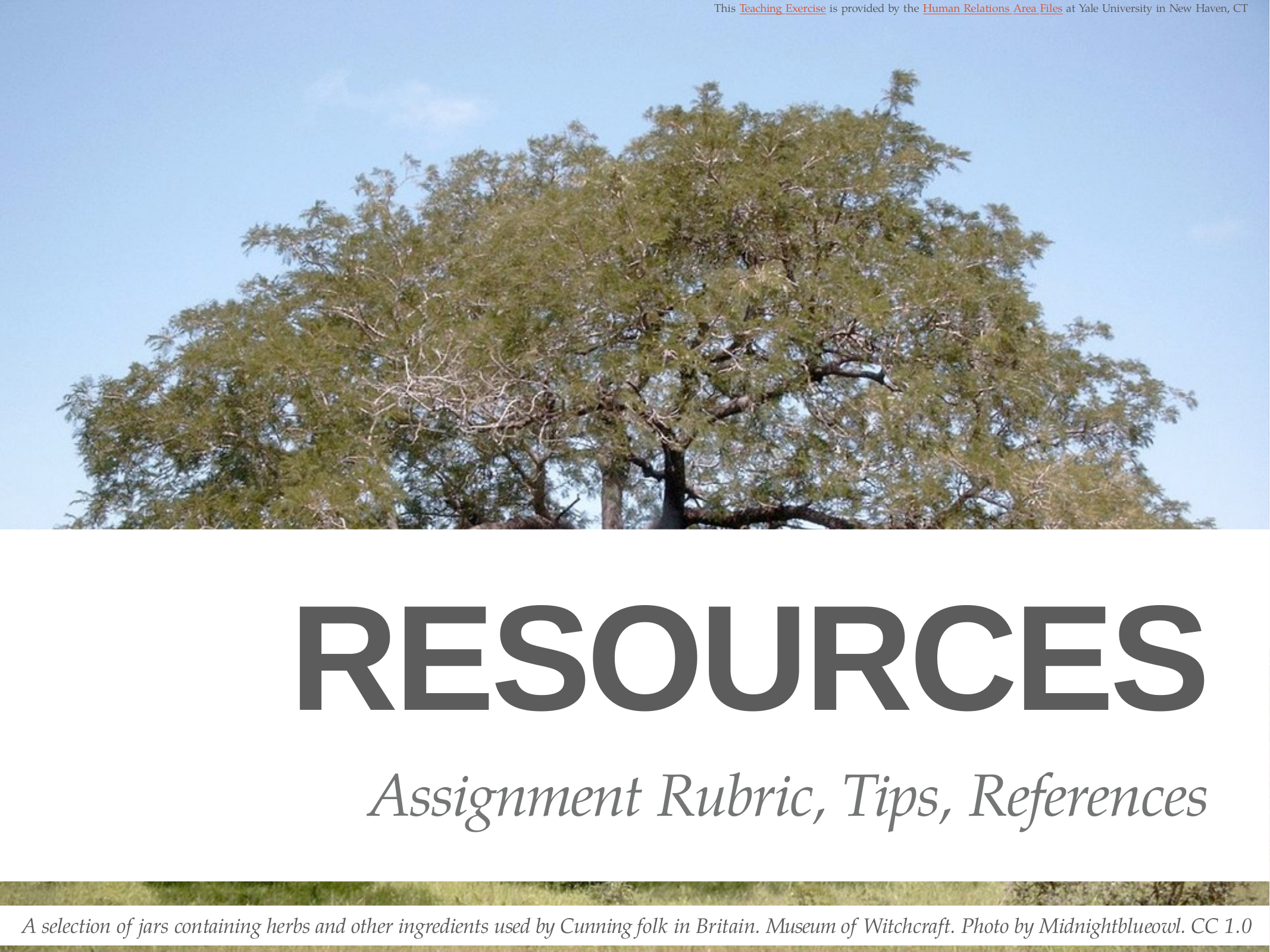

This Teaching Exercise is provided by the Human Relations Area Files at Yale University in New Haven, CT
RESOURCES
Assignment Rubric, Tips, References

A selection of jars containing herbs and other ingredients used by Cunning folk in Britain. Museum of Witchcraft. Photo by Midnightblueowl. CC 1.0